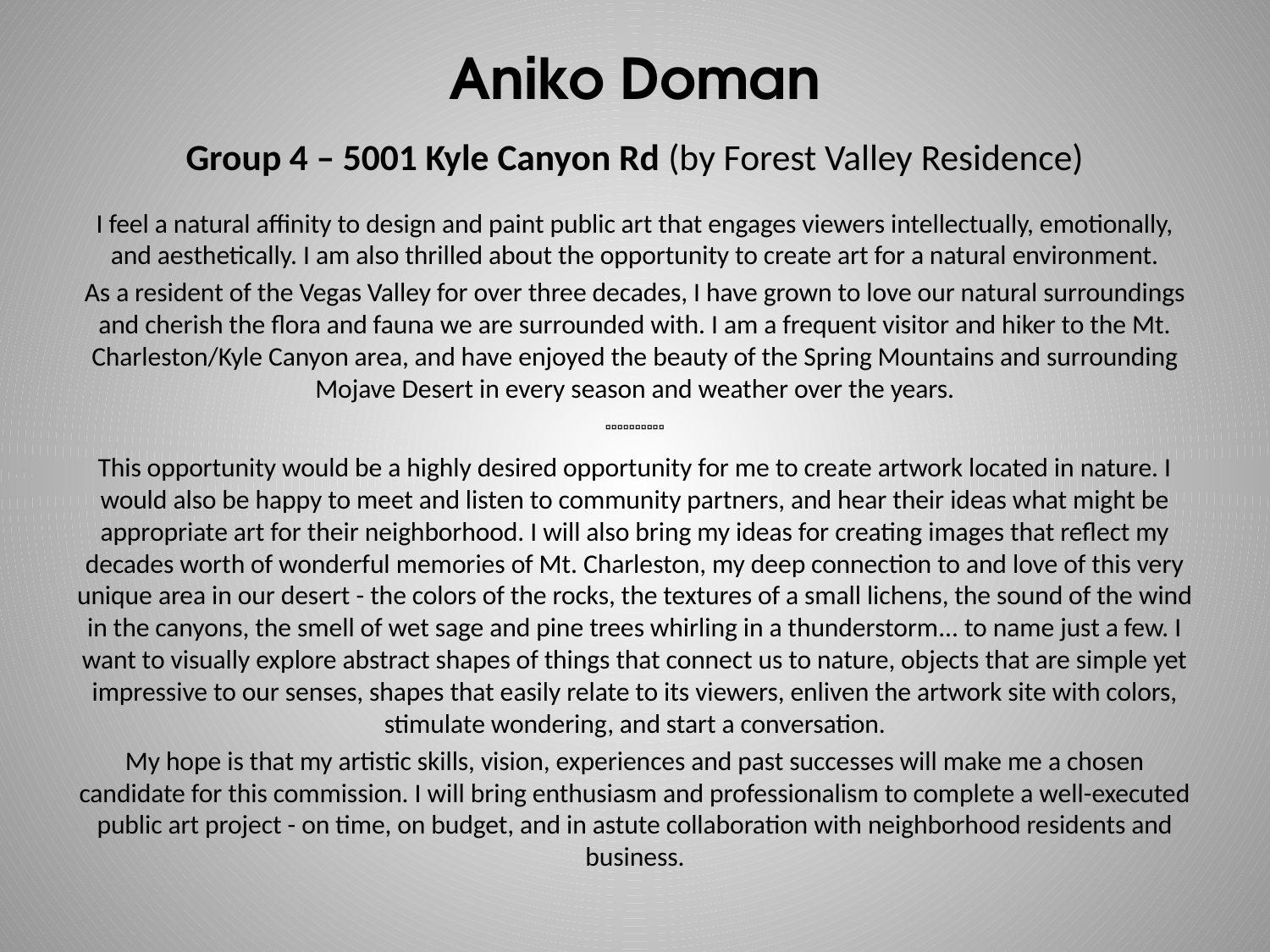

# Aniko Doman
Group 4 – 5001 Kyle Canyon Rd (by Forest Valley Residence)

I feel a natural affinity to design and paint public art that engages viewers intellectually, emotionally, and aesthetically. I am also thrilled about the opportunity to create art for a natural environment.
As a resident of the Vegas Valley for over three decades, I have grown to love our natural surroundings and cherish the flora and fauna we are surrounded with. I am a frequent visitor and hiker to the Mt. Charleston/Kyle Canyon area, and have enjoyed the beauty of the Spring Mountains and surrounding Mojave Desert in every season and weather over the years.

▫▫▫▫▫▫▫▫▫▫

This opportunity would be a highly desired opportunity for me to create artwork located in nature. I would also be happy to meet and listen to community partners, and hear their ideas what might be appropriate art for their neighborhood. I will also bring my ideas for creating images that reflect my decades worth of wonderful memories of Mt. Charleston, my deep connection to and love of this very unique area in our desert - the colors of the rocks, the textures of a small lichens, the sound of the wind in the canyons, the smell of wet sage and pine trees whirling in a thunderstorm... to name just a few. I want to visually explore abstract shapes of things that connect us to nature, objects that are simple yet impressive to our senses, shapes that easily relate to its viewers, enliven the artwork site with colors, stimulate wondering, and start a conversation.
My hope is that my artistic skills, vision, experiences and past successes will make me a chosen candidate for this commission. I will bring enthusiasm and professionalism to complete a well-executed public art project - on time, on budget, and in astute collaboration with neighborhood residents and business.